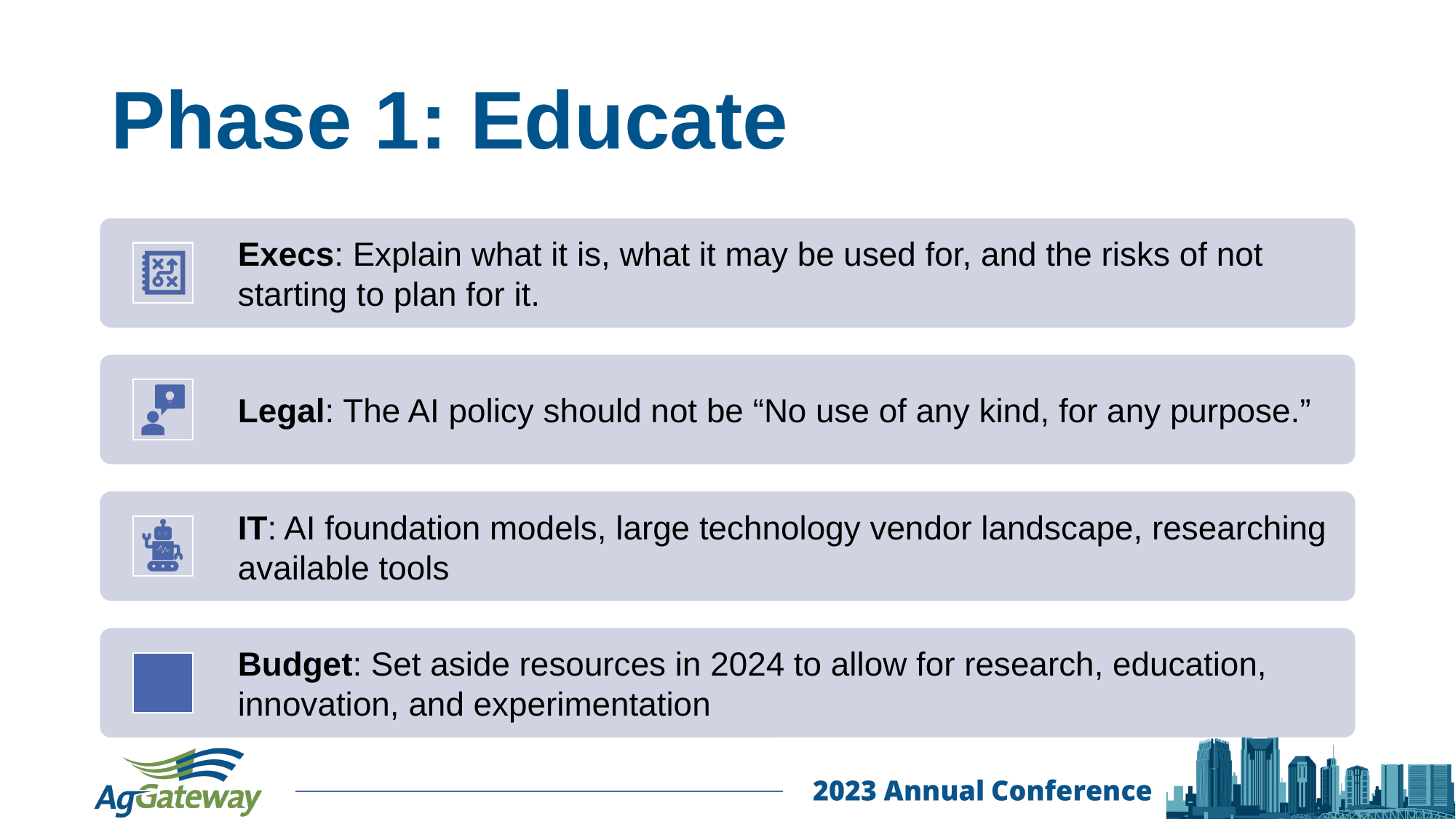

# Phase 1: Educate
Execs: Explain what it is, what it may be used for, and the risks of not starting to plan for it.
Legal: The AI policy should not be “No use of any kind, for any purpose.”
IT: AI foundation models, large technology vendor landscape, researching available tools
Budget: Set aside resources in 2024 to allow for research, education, innovation, and experimentation